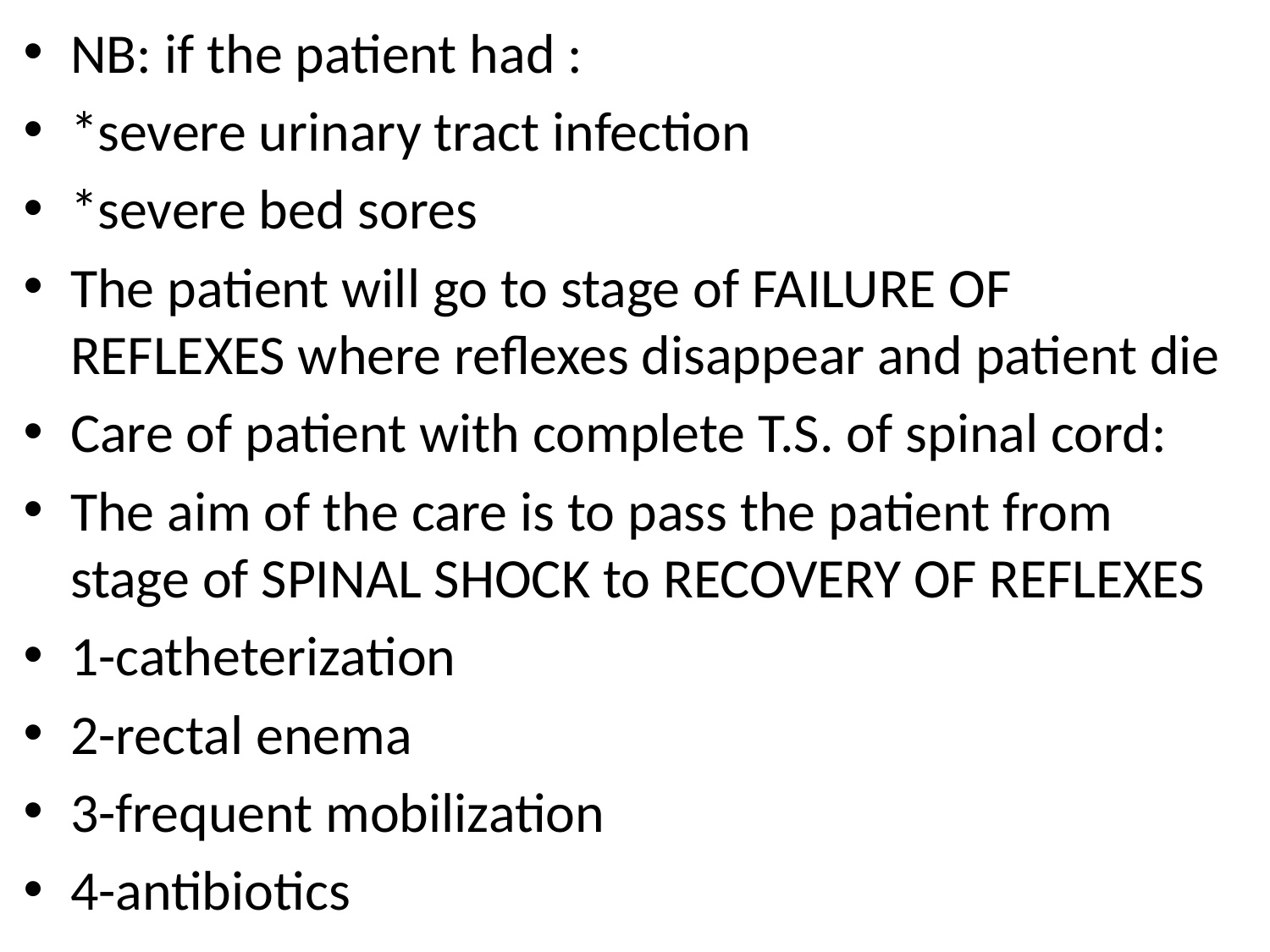

NB: if the patient had :
*severe urinary tract infection
*severe bed sores
The patient will go to stage of FAILURE OF REFLEXES where reflexes disappear and patient die
Care of patient with complete T.S. of spinal cord:
The aim of the care is to pass the patient from stage of SPINAL SHOCK to RECOVERY OF REFLEXES
1-catheterization
2-rectal enema
3-frequent mobilization
4-antibiotics
#